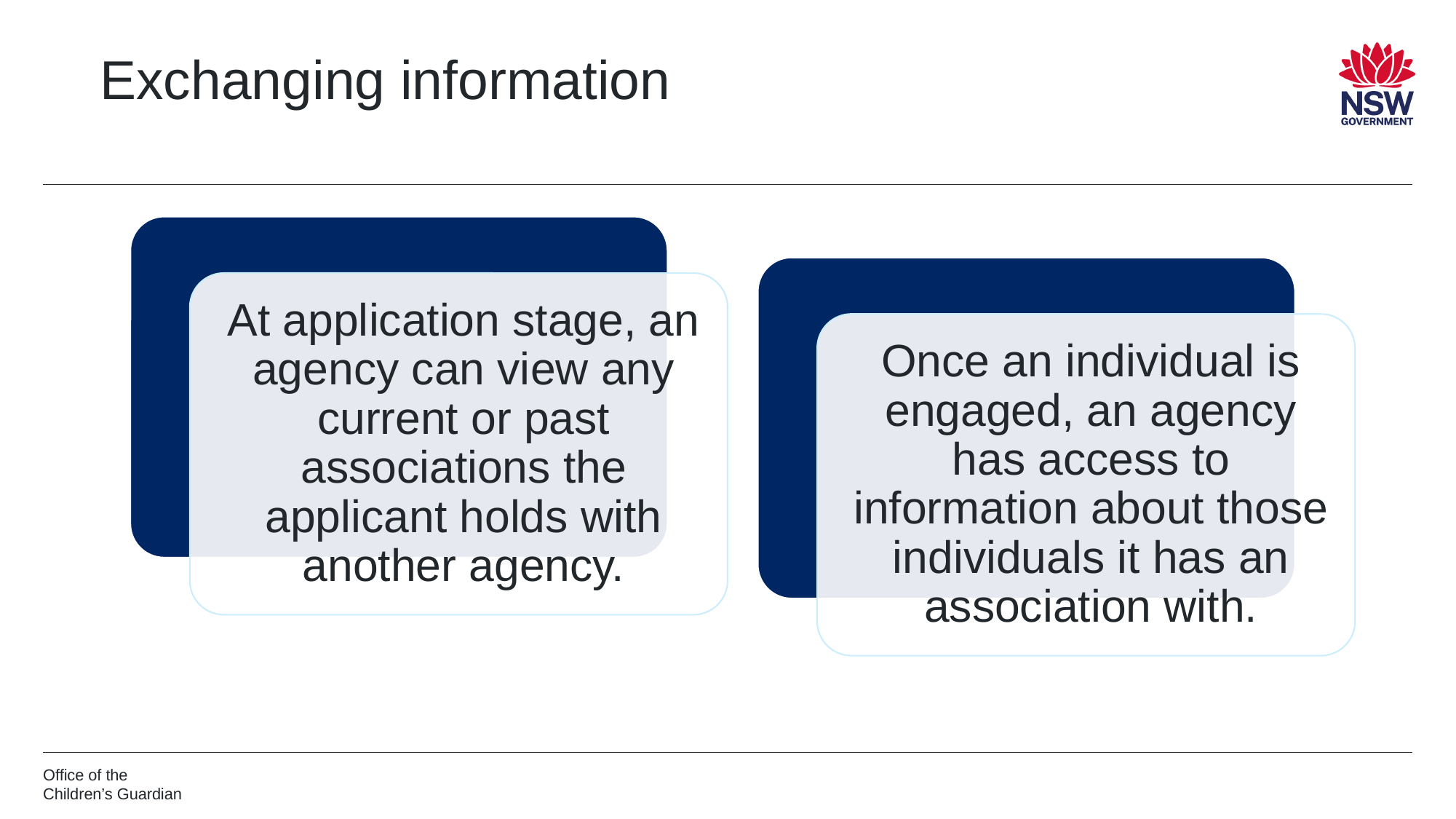

# Exchanging information
At application stage, an agency can view any current or past associations the applicant holds with another agency.
Once an individual is engaged, an agency has access to information about those individuals it has an association with.
Office of the
Children’s Guardian